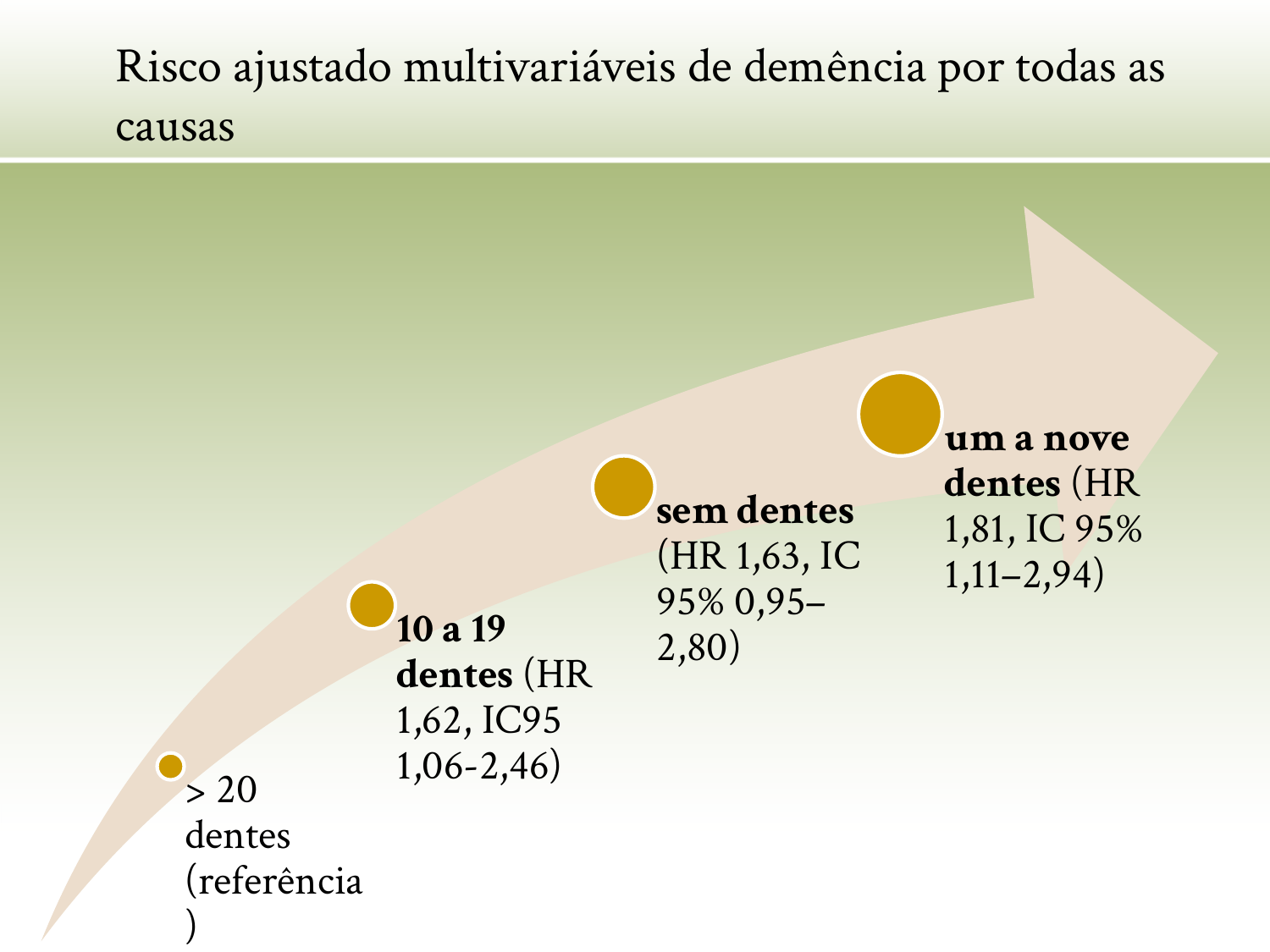

# Risco ajustado multivariáveis ​​de demência por todas as causas
> 20 dentes (referência)
10 a 19 dentes (HR 1,62, IC95 1,06-2,46)
sem dentes (HR 1,63, IC 95% 0,95–2,80)
um a nove dentes (HR 1,81, IC 95% 1,11–2,94)